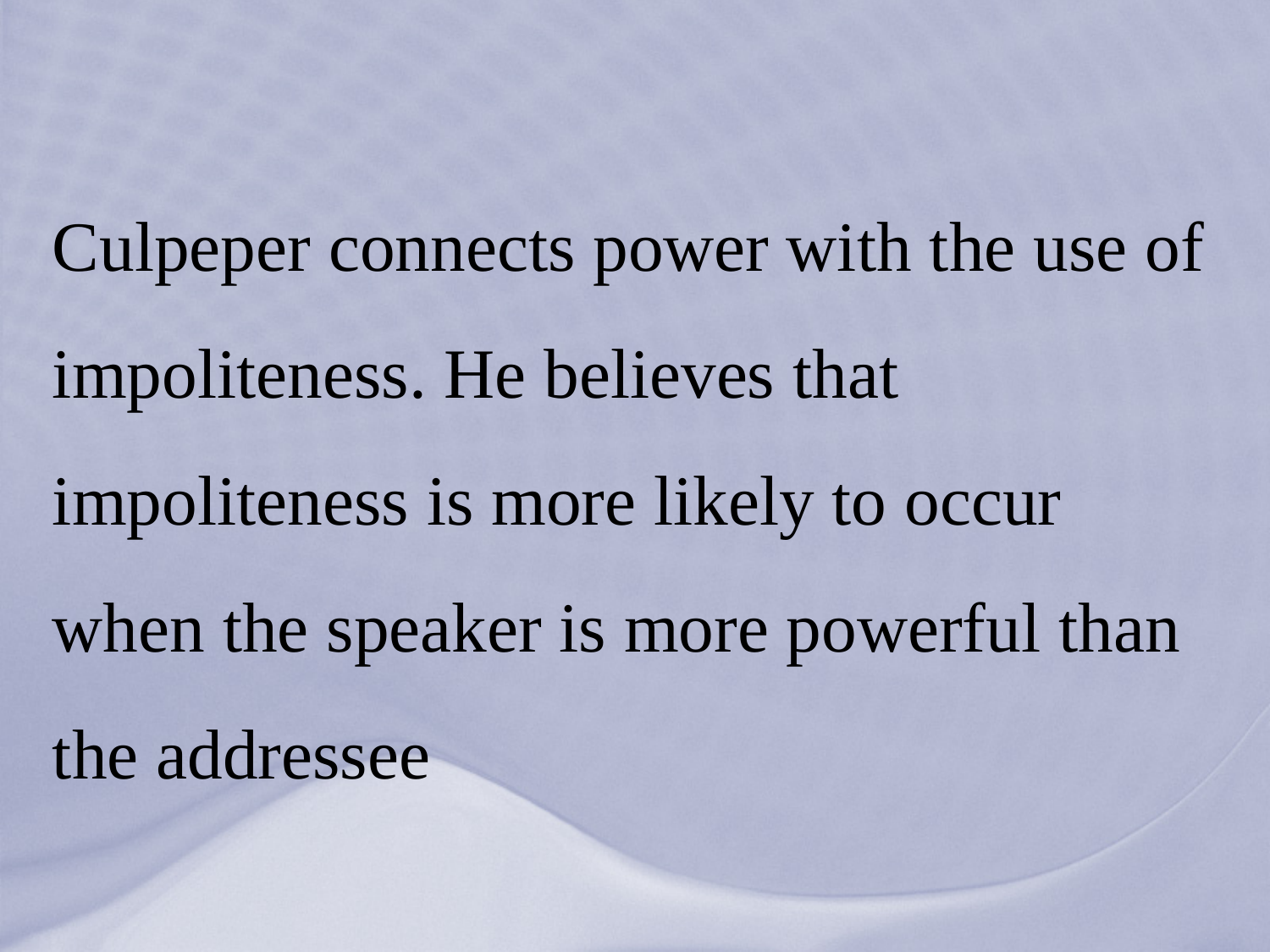

# Culpeper connects power with the use of impoliteness. He believes that impoliteness is more likely to occur when the speaker is more powerful than the addressee